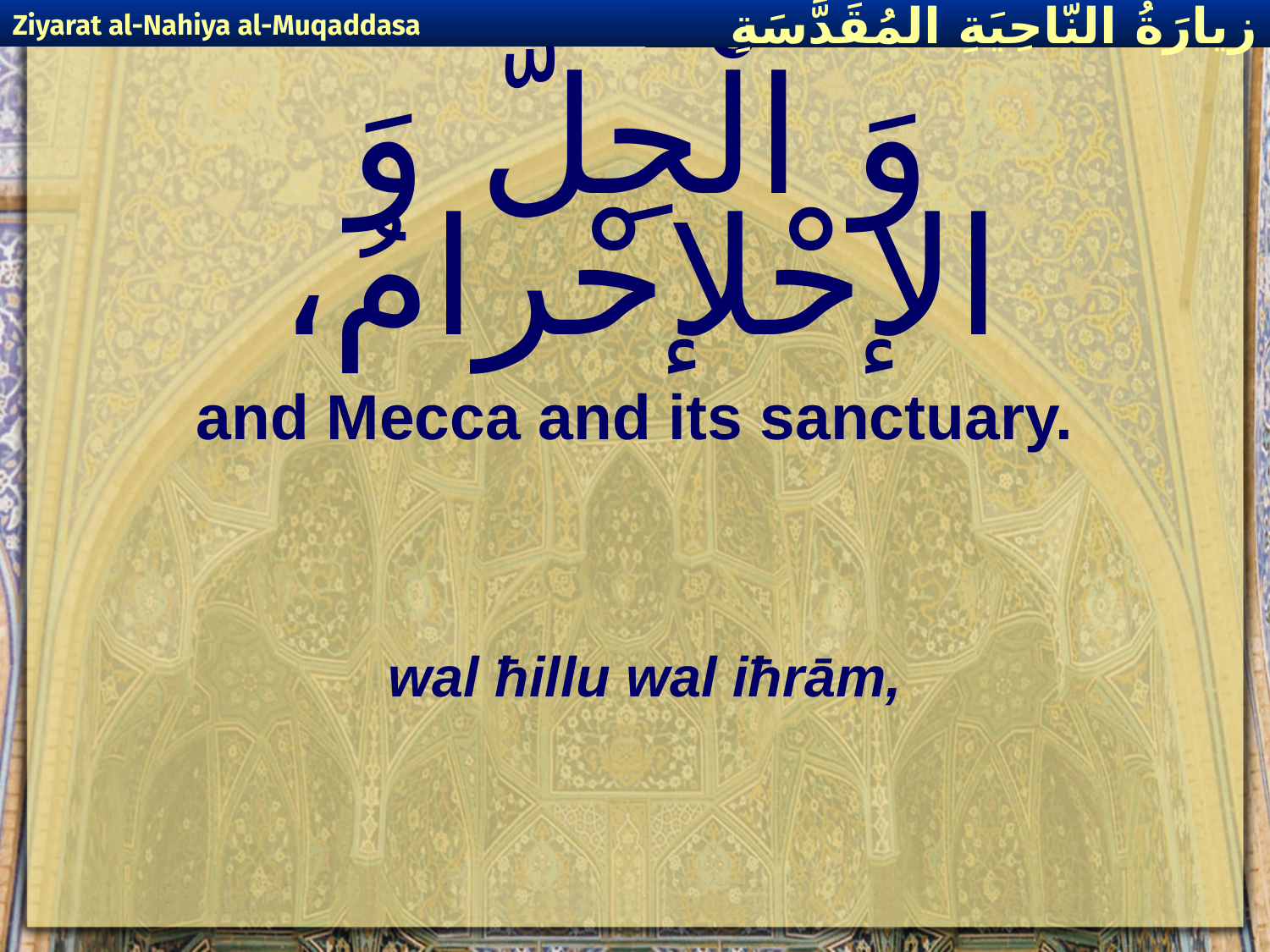

Ziyarat al-Nahiya al-Muqaddasa
زيارَةُ النّاحِيَةِ ال‍مُقَدَّسَةِ
# وَ الْحِلُّ وَ الإحْلإحْرامُ،
and Mecca and its sanctuary.
wal ħillu wal iħrām,